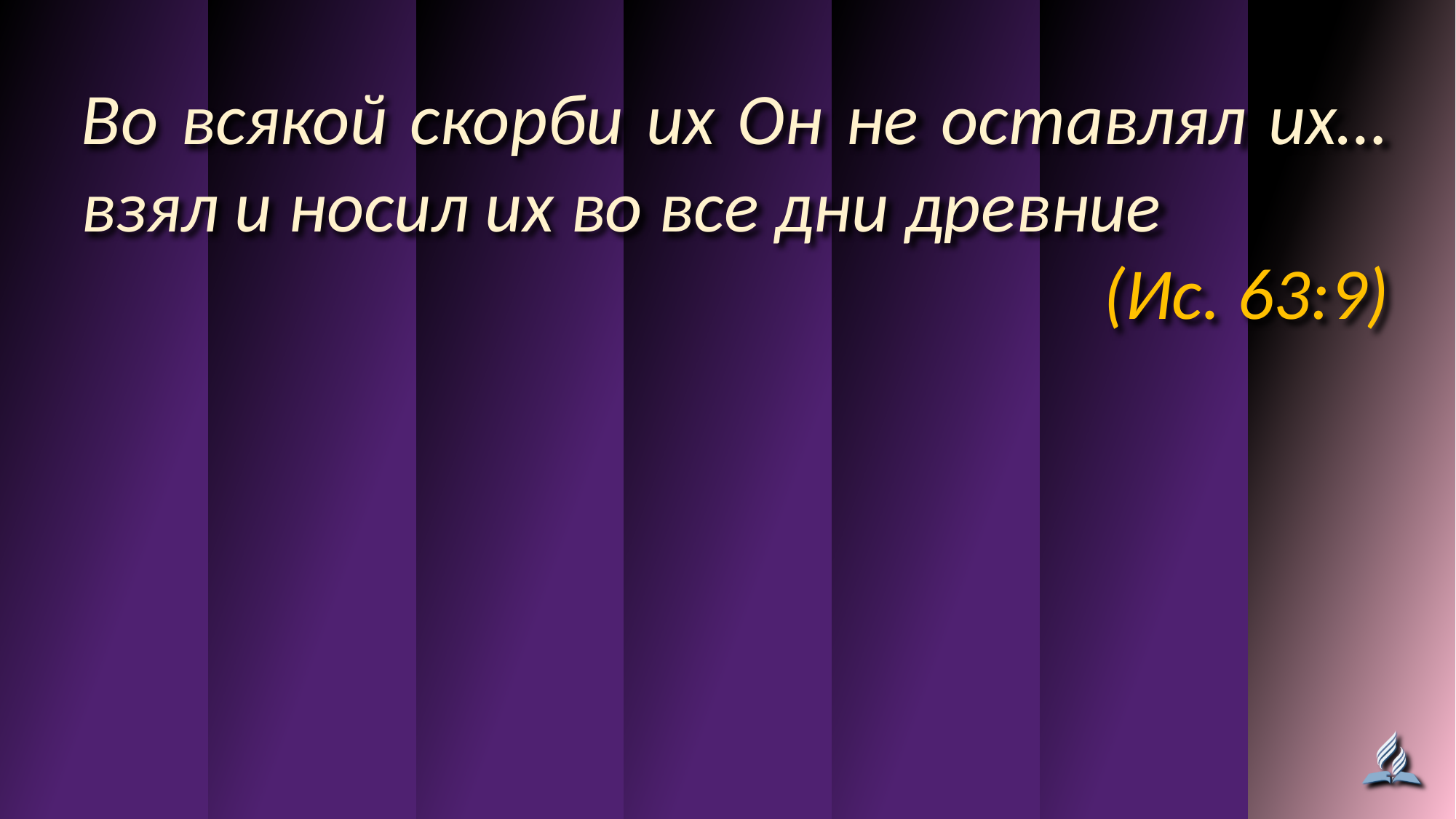

Во всякой скорби их Он не оставлял их… взял и носил их во все дни древние
(Ис. 63:9)